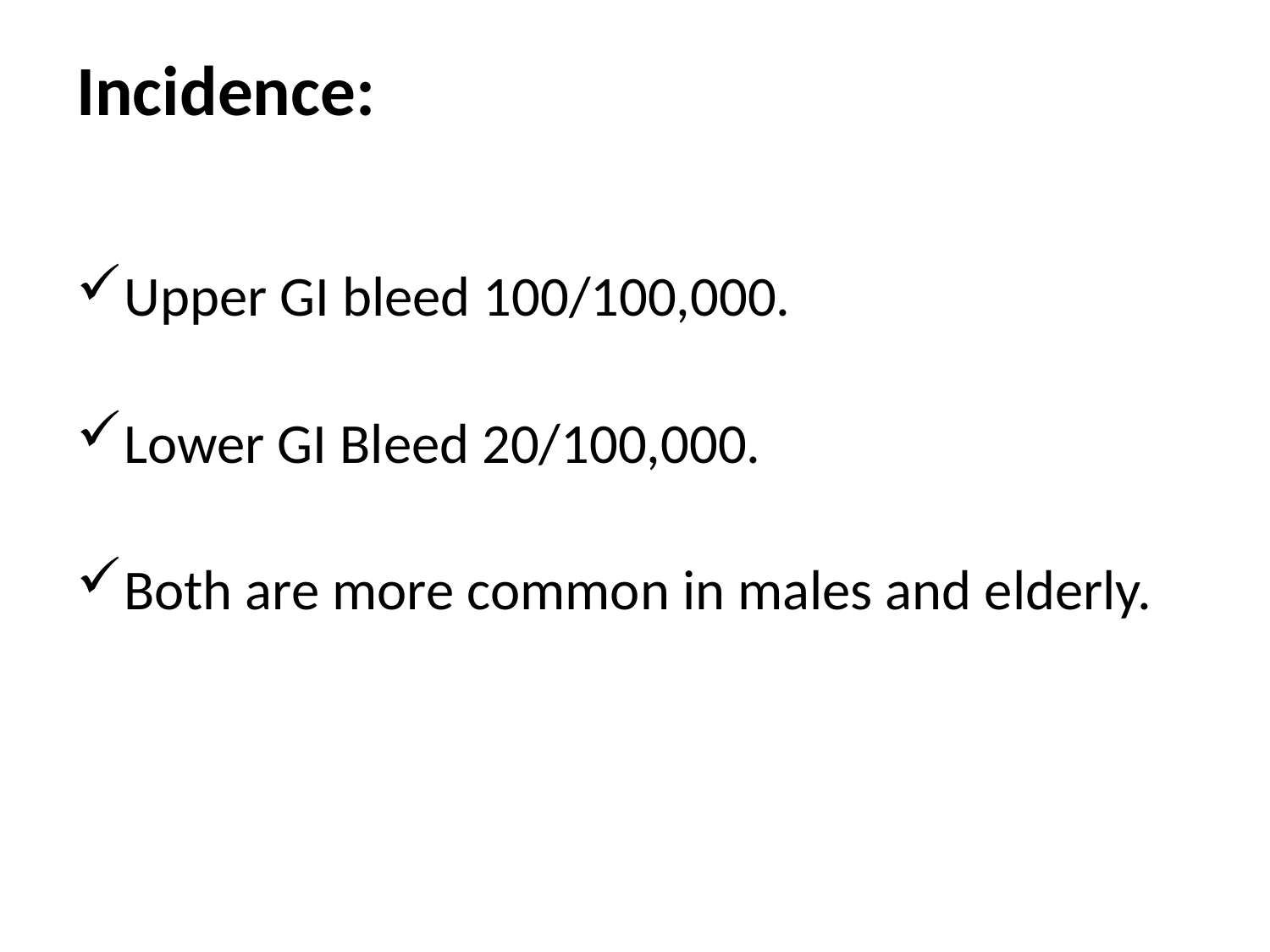

# Incidence:
Upper GI bleed 100/100,000.
Lower GI Bleed 20/100,000.
Both are more common in males and elderly.